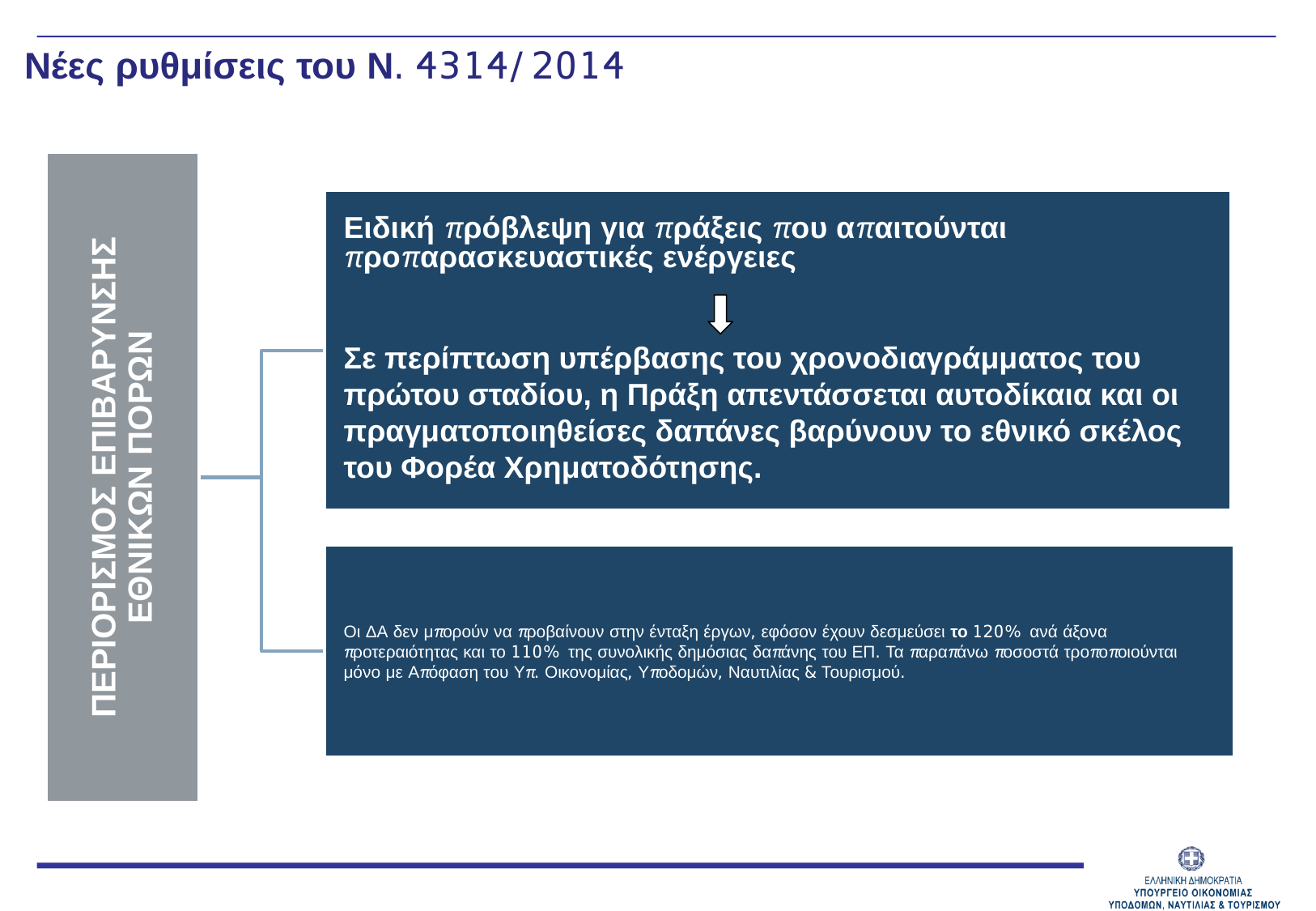

Νέες ρυθμίσεις του Ν. 4314/2014

ΠΕΡΙΟΡΙΣΜΟΣ ΕΠΙΒΑΡΥΝΣΗΣ ΕΘΝΙΚΩΝ ΠΟΡΩΝ
Ειδική πρόβλεψη για πράξεις που απαιτούνται προπαρασκευαστικές ενέργειες

Σε περίπτωση υπέρβασης του χρονοδιαγράμματος του πρώτου σταδίου, η Πράξη απεντάσσεται αυτοδίκαια και οι πραγματοποιηθείσες δαπάνες βαρύνουν το εθνικό σκέλος του Φορέα Χρηματοδότησης.
Οι ΔΑ δεν μπορούν να προβαίνουν στην ένταξη έργων, εφόσον έχουν δεσμεύσει το 120% ανά άξονα προτεραιότητας και το 110% της συνολικής δημόσιας δαπάνης του ΕΠ. Τα παραπάνω ποσοστά τροποποιούνται μόνο με Απόφαση του Υπ. Οικονομίας, Υποδομών, Ναυτιλίας & Τουρισμού.